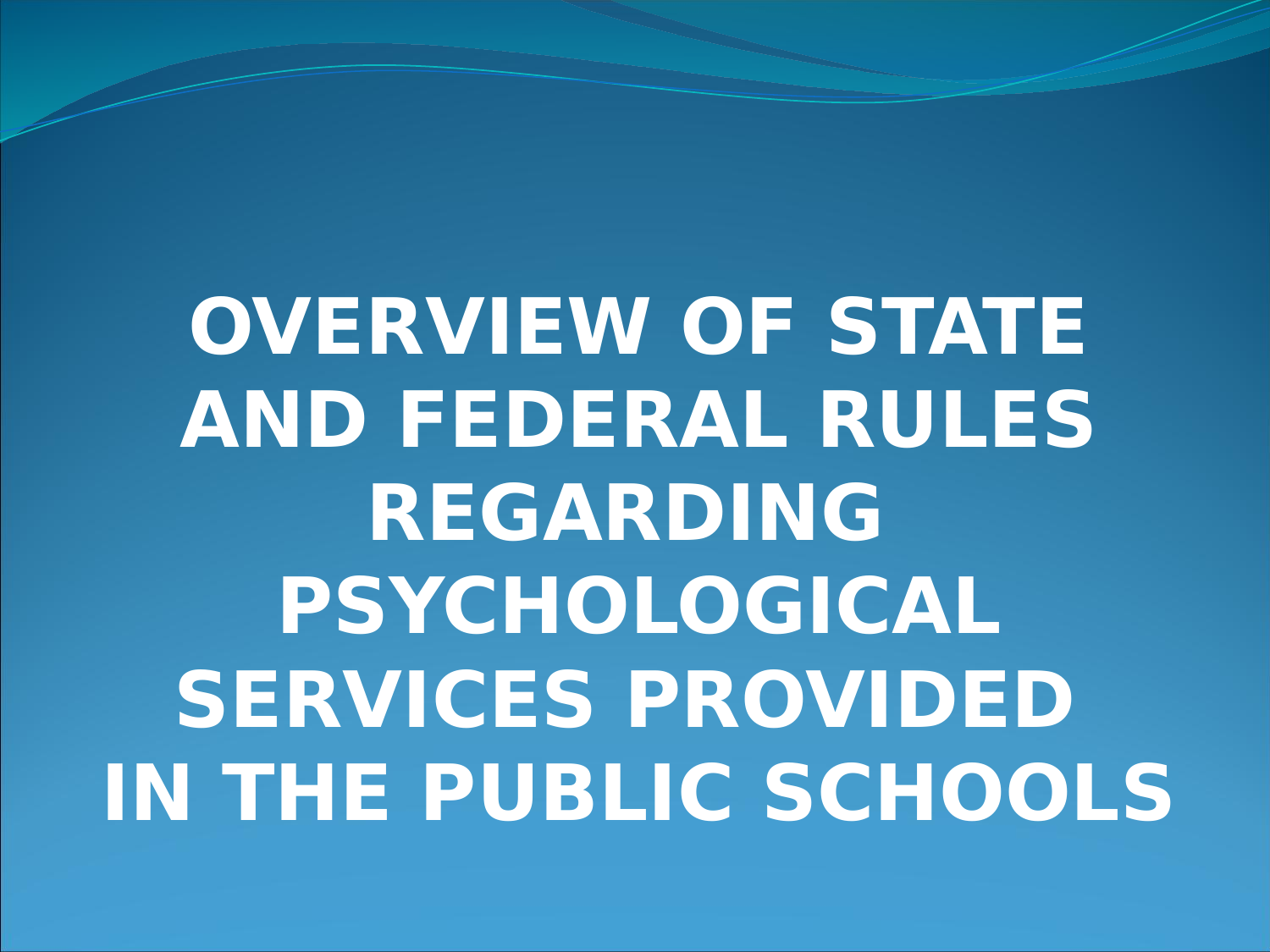

# OVERVIEW OF STATE AND FEDERAL RULES REGARDING PSYCHOLOGICAL SERVICES PROVIDED IN THE PUBLIC SCHOOLS